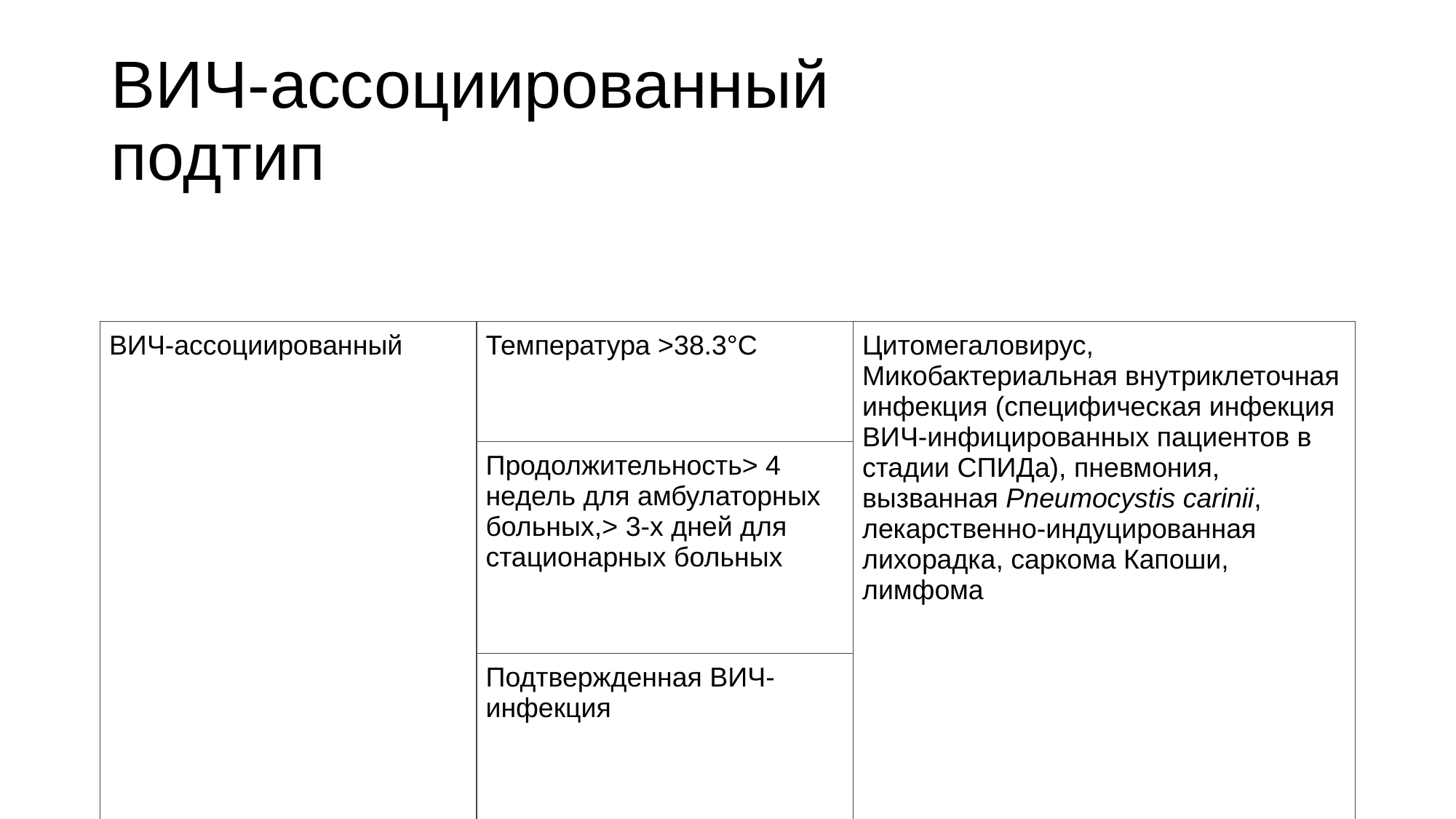

# ВИЧ-ассоциированный подтип
| ВИЧ-ассоциированный | Температура >38.3°C | Цитомегаловирус, Микобактериальная внутриклеточная инфекция (специфическая инфекция ВИЧ-инфицированных пациентов в стадии СПИДа), пневмония, вызванная Pneumocystis carinii, лекарственно-индуцированная лихорадка, саркома Капоши, лимфома |
| --- | --- | --- |
|  | Продолжительность> 4 недель для амбулаторных больных,> 3-х дней для стационарных больных |  |
|  | Подтвержденная ВИЧ-инфекция |  |